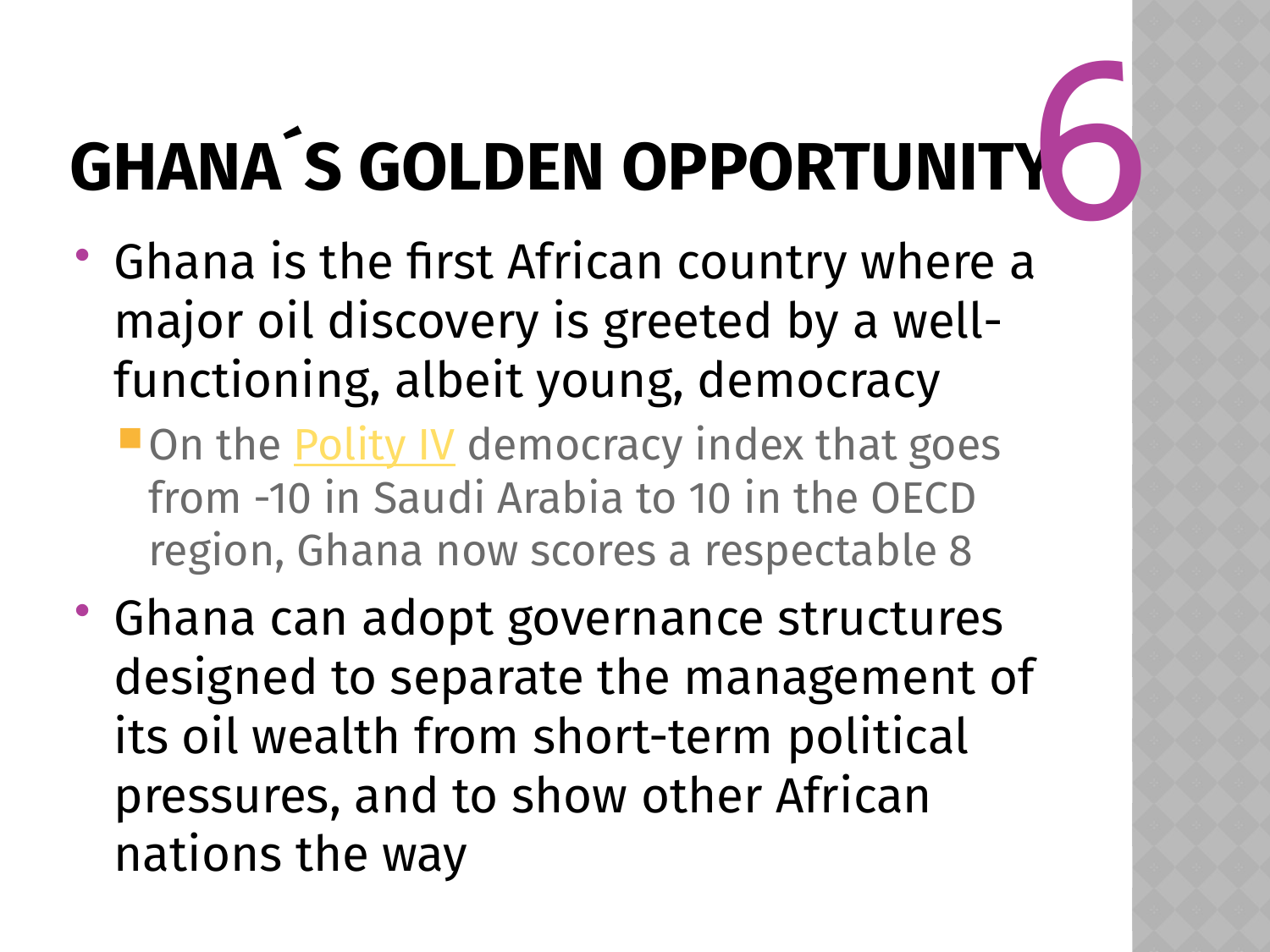

6
# Ghana´s golden opportunity
Ghana is the first African country where a major oil discovery is greeted by a well-functioning, albeit young, democracy
On the Polity IV democracy index that goes from -10 in Saudi Arabia to 10 in the OECD region, Ghana now scores a respectable 8
Ghana can adopt governance structures designed to separate the management of its oil wealth from short-term political pressures, and to show other African nations the way